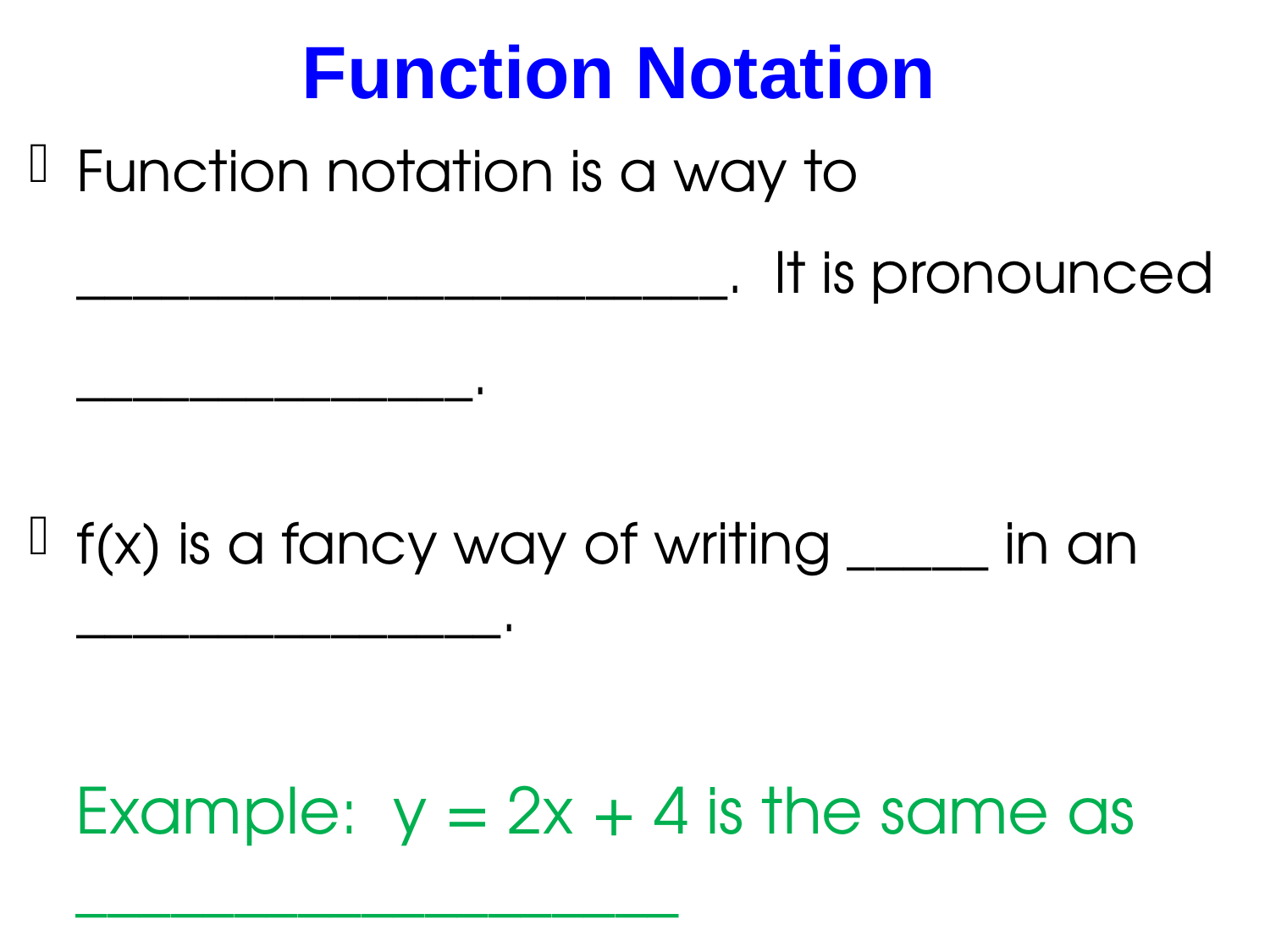

# Function Notation
Function notation is a way to _______________________.  It is pronounced ______________.

f(x) is a fancy way of writing _____ in an _______________.
Example:  y = 2x + 4 is the same as ___________________